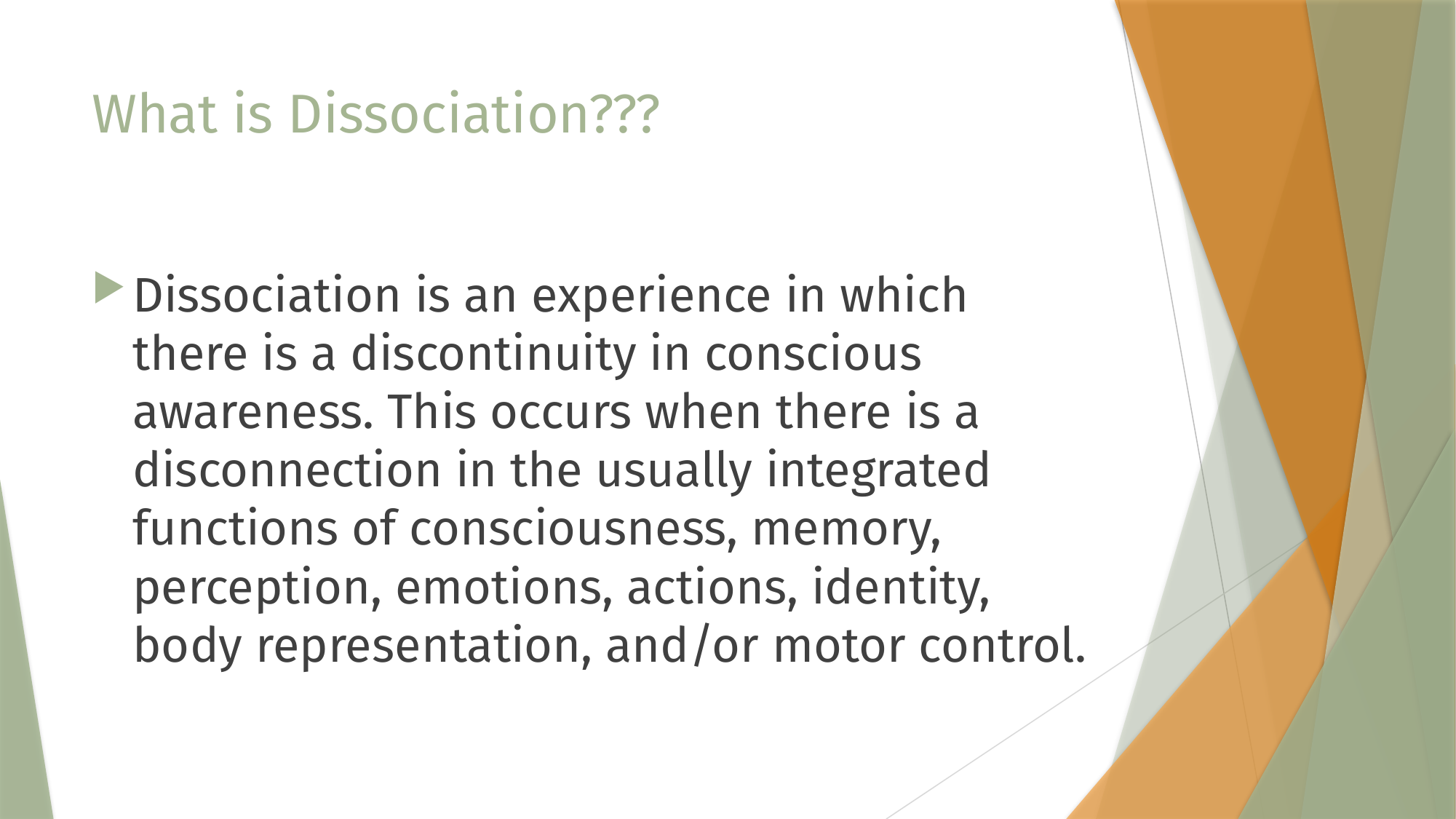

# What is Dissociation???
Dissociation is an experience in which there is a discontinuity in conscious awareness. This occurs when there is a disconnection in the usually integrated functions of consciousness, memory, perception, emotions, actions, identity, body representation, and/or motor control.